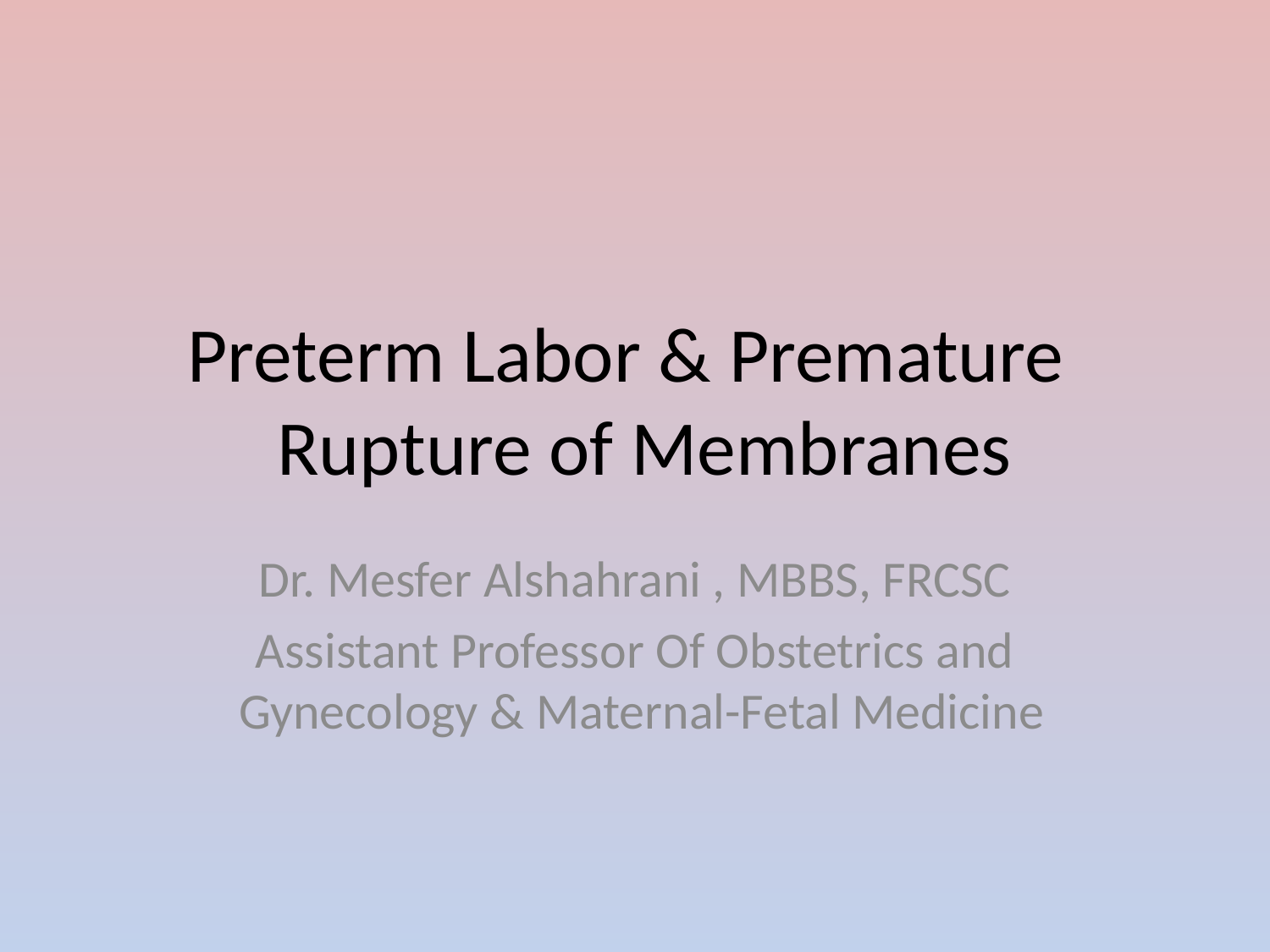

# Preterm Labor & Premature  Rupture of Membranes
Dr. Mesfer Alshahrani , MBBS, FRCSC
Assistant Professor Of Obstetrics and Gynecology & Maternal-Fetal Medicine